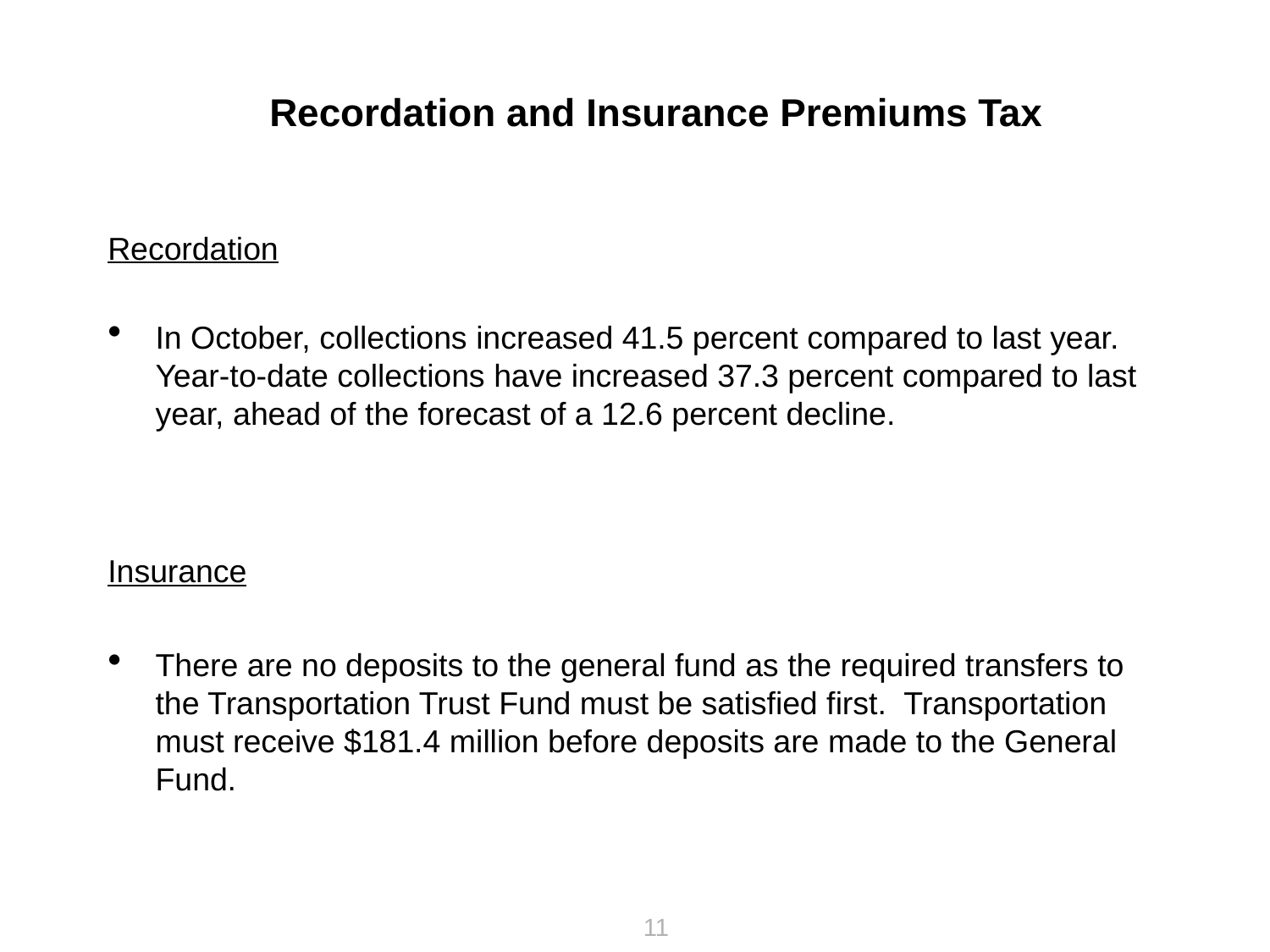

Recordation and Insurance Premiums Tax
Recordation

In October, collections increased 41.5 percent compared to last year.  Year-to-date collections have increased 37.3 percent compared to last year, ahead of the forecast of a 12.6 percent decline.

Insurance

There are no deposits to the general fund as the required transfers to the Transportation Trust Fund must be satisfied first.  Transportation must receive $181.4 million before deposits are made to the General Fund.
11